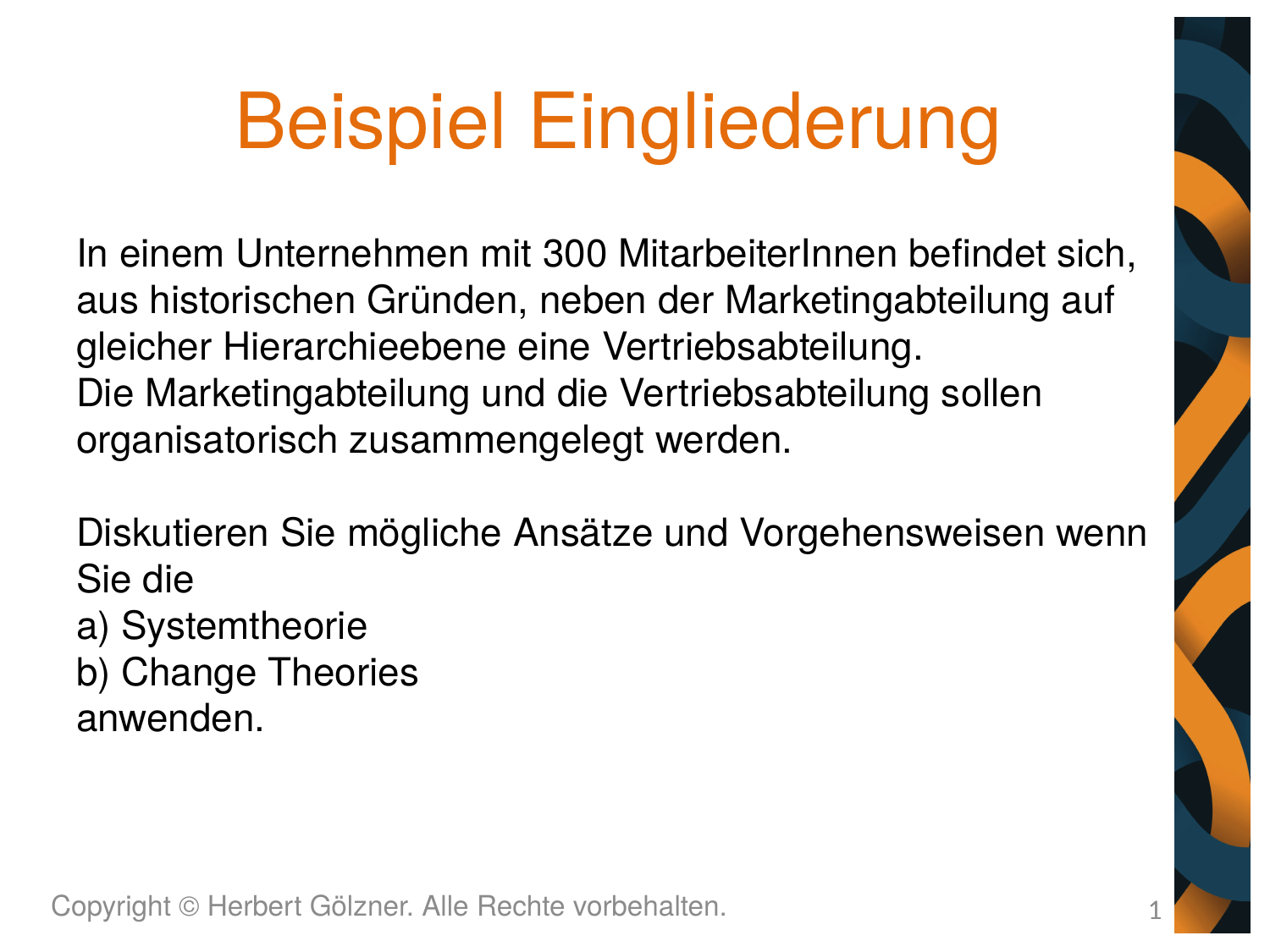

# Beispiel Eingliederung
In einem Unternehmen mit 300 MitarbeiterInnen befindet sich, aus historischen Gründen, neben der Marketingabteilung auf gleicher Hierarchieebene eine Vertriebsabteilung.
Die Marketingabteilung und die Vertriebsabteilung sollen organisatorisch zusammengelegt werden.

Diskutieren Sie mögliche Ansätze und Vorgehensweisen wenn Sie die
a) Systemtheorie
b) Change Theories
anwenden.

Copyright © Herbert Gölzner. Alle Rechte vorbehalten.
1